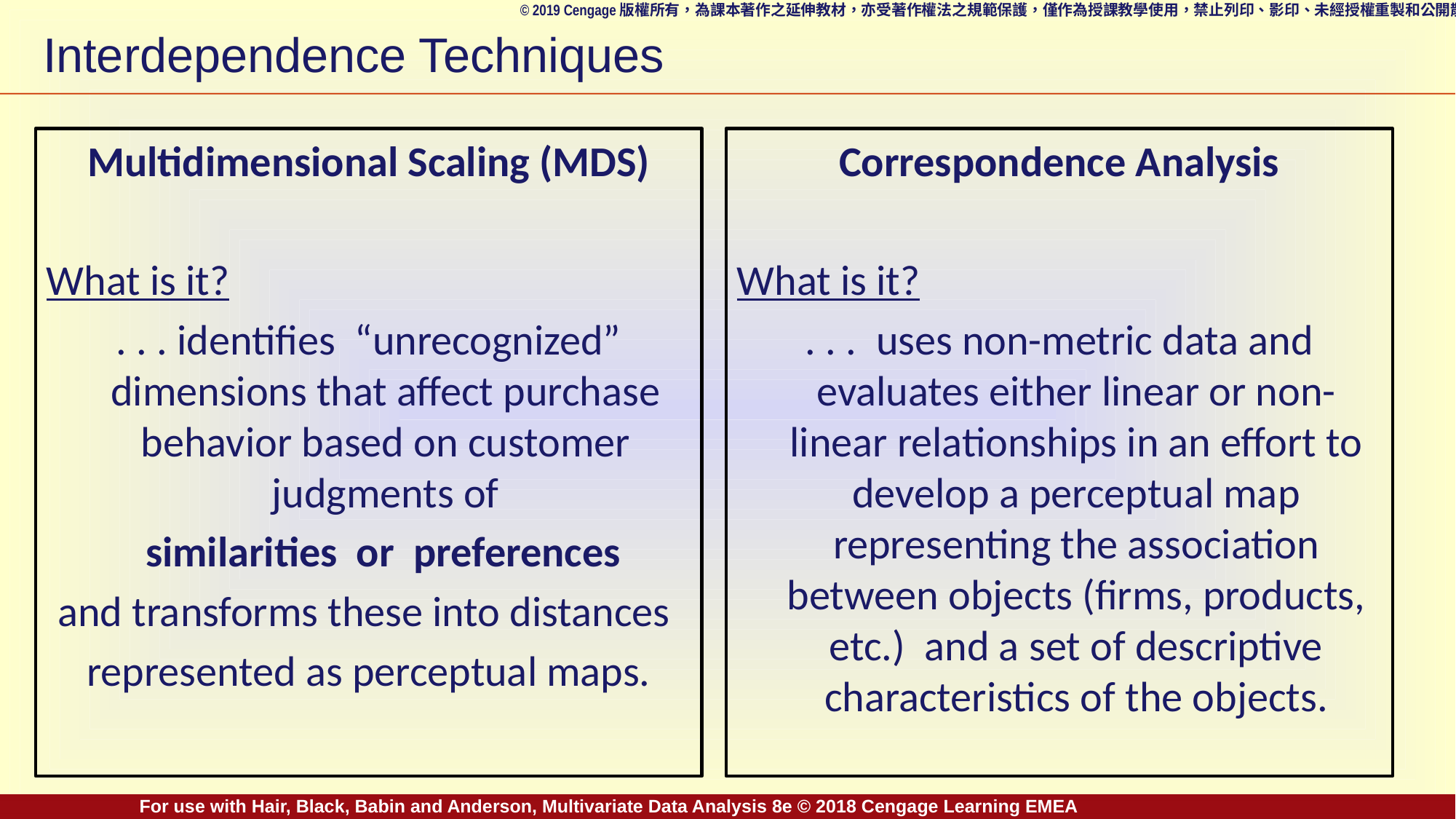

# Interdependence Techniques
Multidimensional Scaling (MDS)

What is it?
. . . identifies  “unrecognized” dimensions that affect purchase behavior based on customer judgments of
   similarities  or  preferences
and transforms these into distances
represented as perceptual maps.

Correspondence Analysis

What is it?
. . .  uses non-metric data and evaluates either linear or non-linear relationships in an effort to develop a perceptual map representing the association between objects (firms, products, etc.)  and a set of descriptive characteristics of the objects.

For use with Hair, Black, Babin and Anderson, Multivariate Data Analysis 8e © 2018 Cengage Learning EMEA